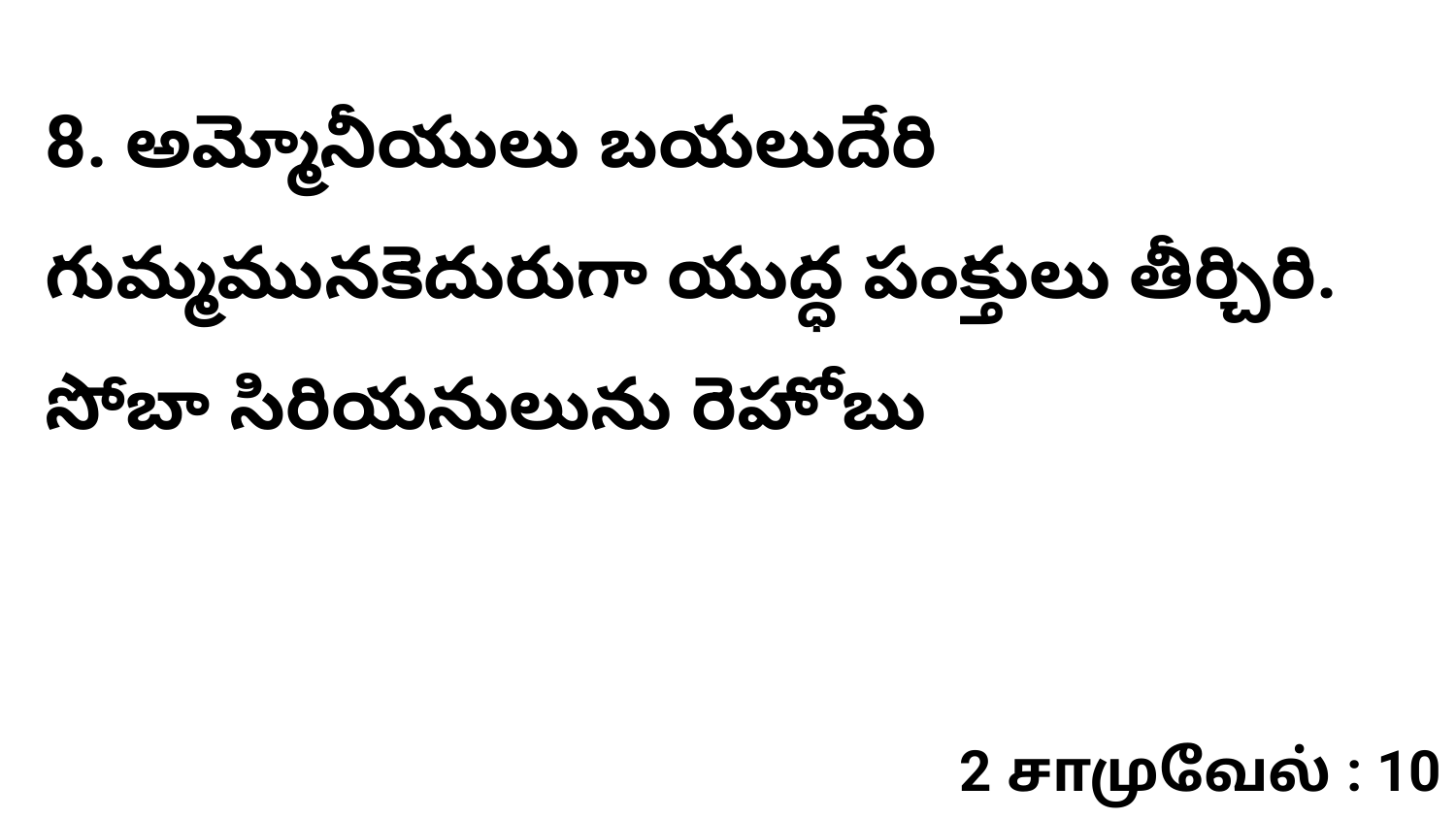

8. అమ్మోనీయులు బయలుదేరి గుమ్మమునకెదురుగా యుద్ధ పంక్తులు తీర్చిరి. సోబా సిరియనులును రెహోబు
2 சாமுவேல் : 10